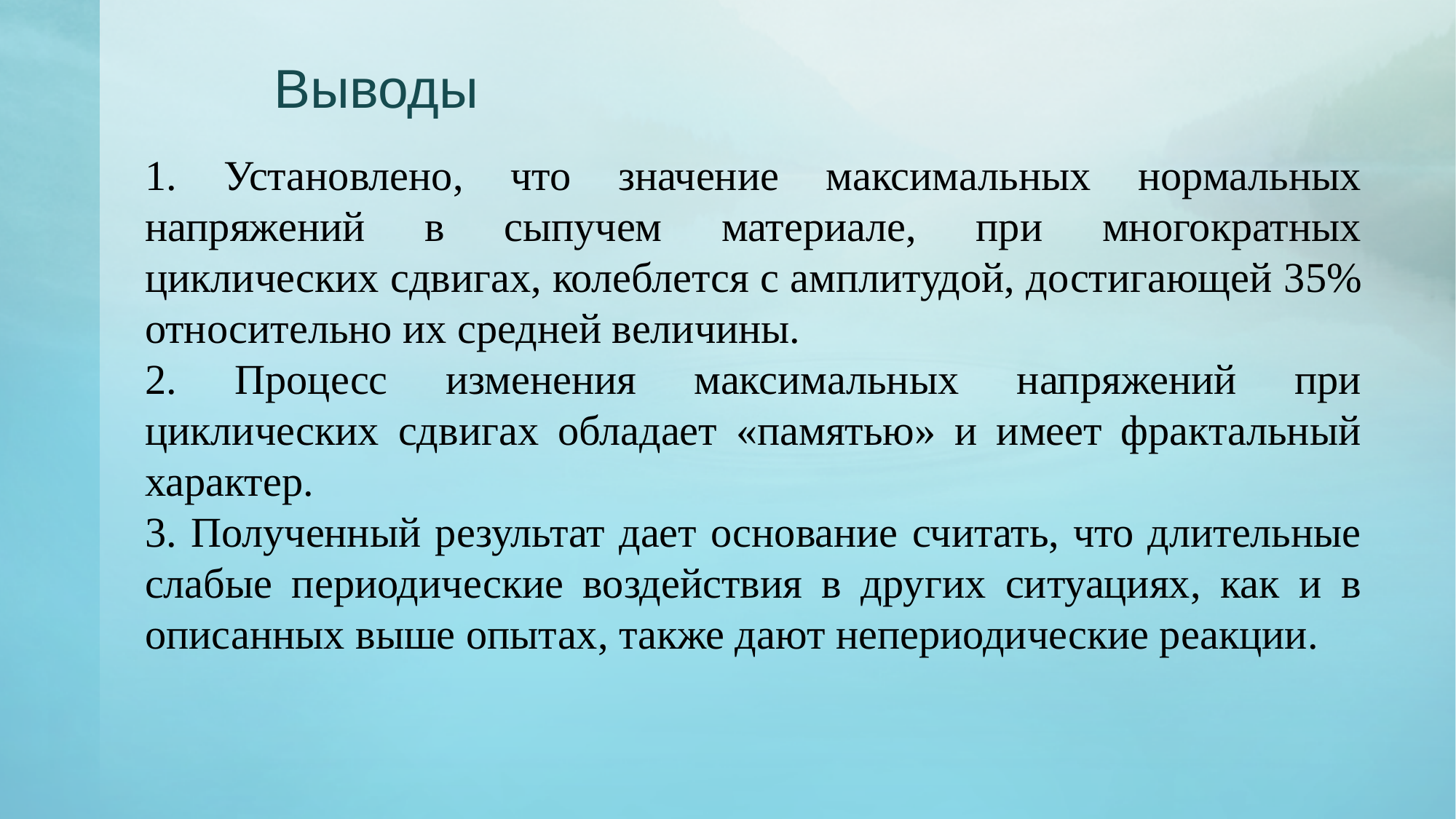

# Выводы
1. Установлено, что значение максимальных нормальных напряжений в сыпучем материале, при многократных циклических сдвигах, колеблется с амплитудой, достигающей 35% относительно их средней величины.
2. Процесс изменения максимальных напряжений при циклических сдвигах обладает «памятью» и имеет фрактальный характер.
3. Полученный результат дает основание считать, что длительные слабые периодические воздействия в других ситуациях, как и в описанных выше опытах, также дают непериодические реакции.